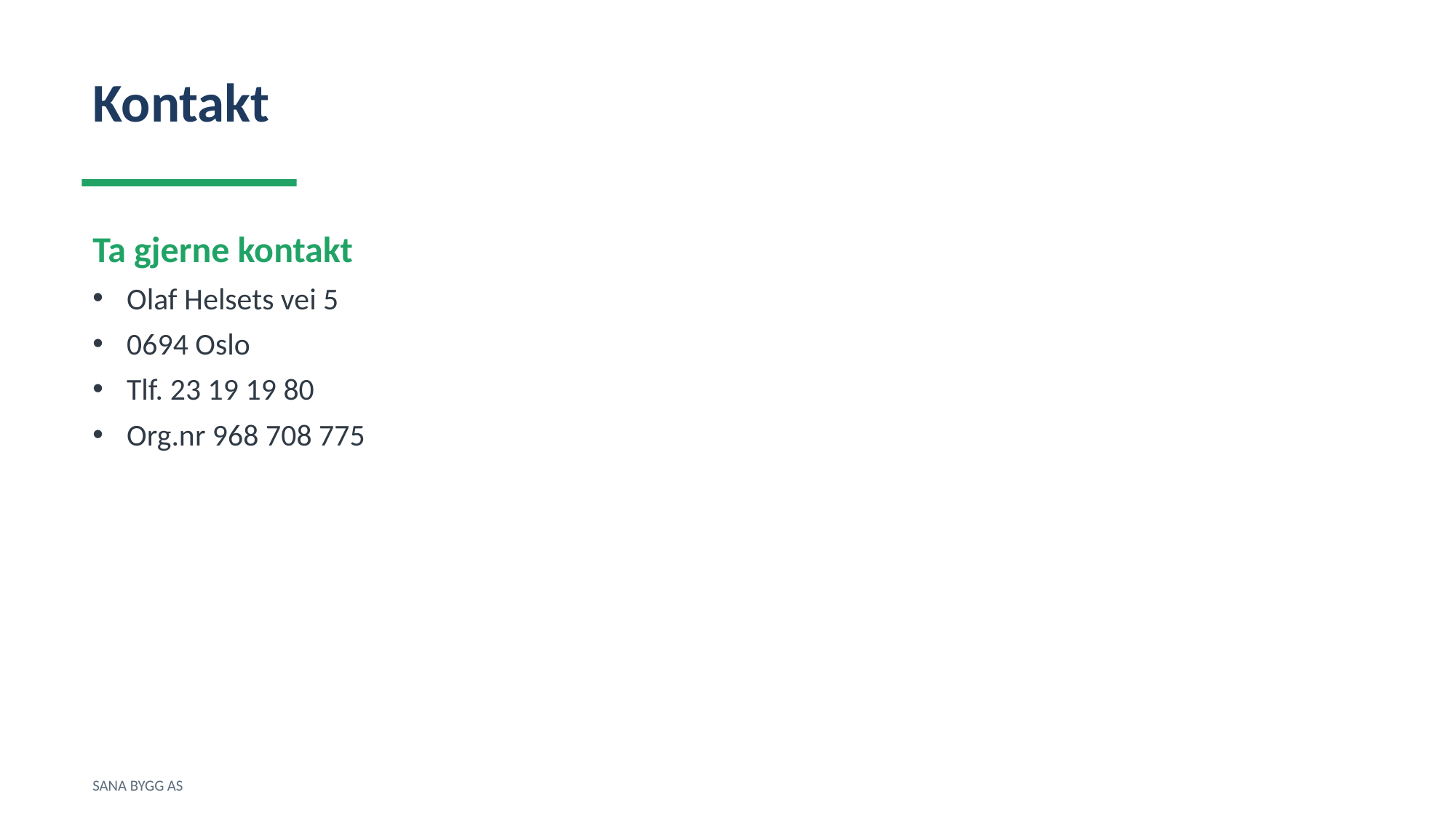

Kontakt

Ta gjerne kontakt
Olaf Helsets vei 5
0694 Oslo
Tlf. 23 19 19 80
Org.nr 968 708 775
SANA BYGG AS